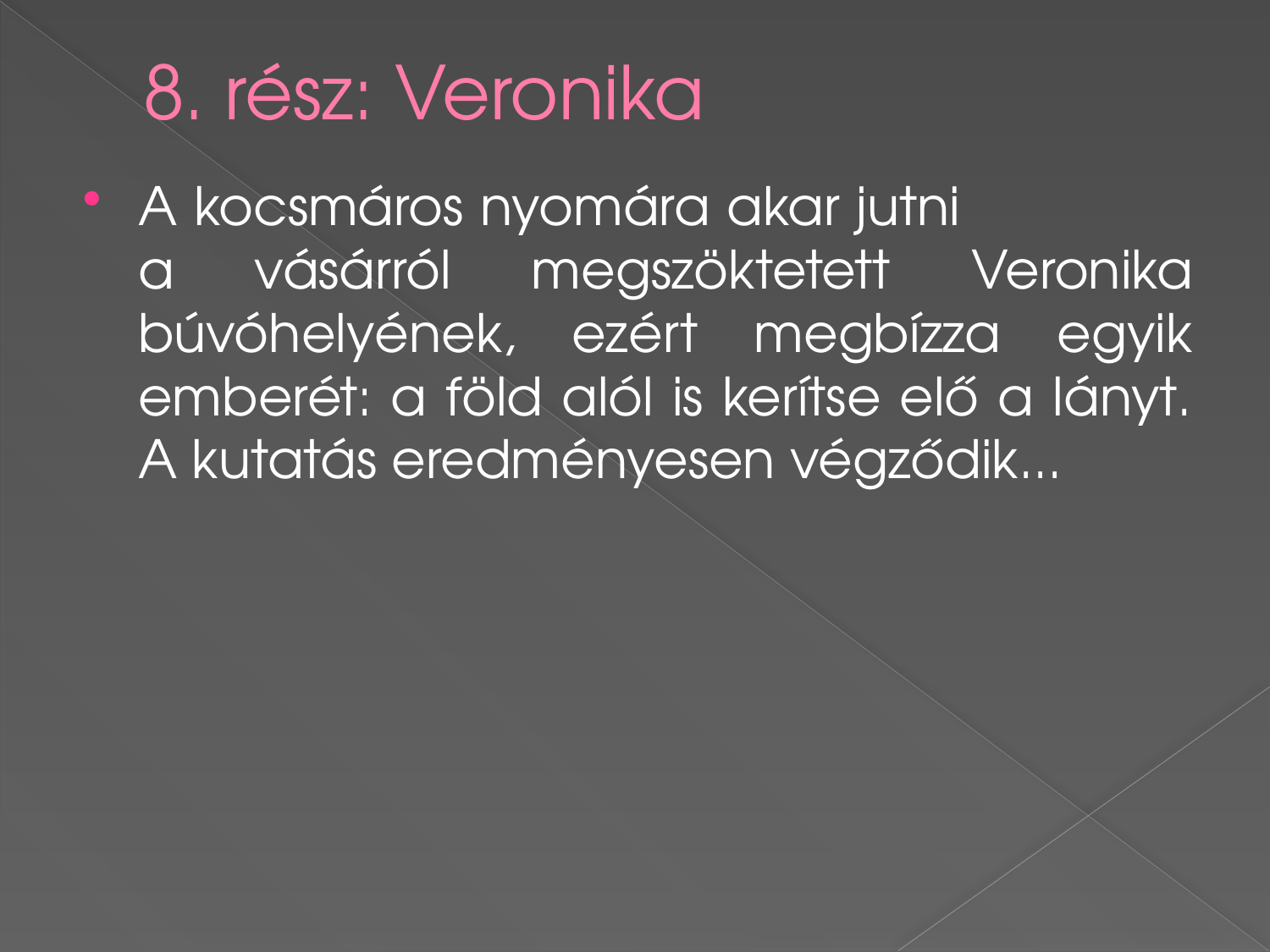

# 8. rész: Veronika
A kocsmáros nyomára akar jutni               a vásárról megszöktetett Veronika búvóhelyének, ezért megbízza egyik emberét: a föld alól is kerítse elő a lányt. A kutatás eredményesen végződik...